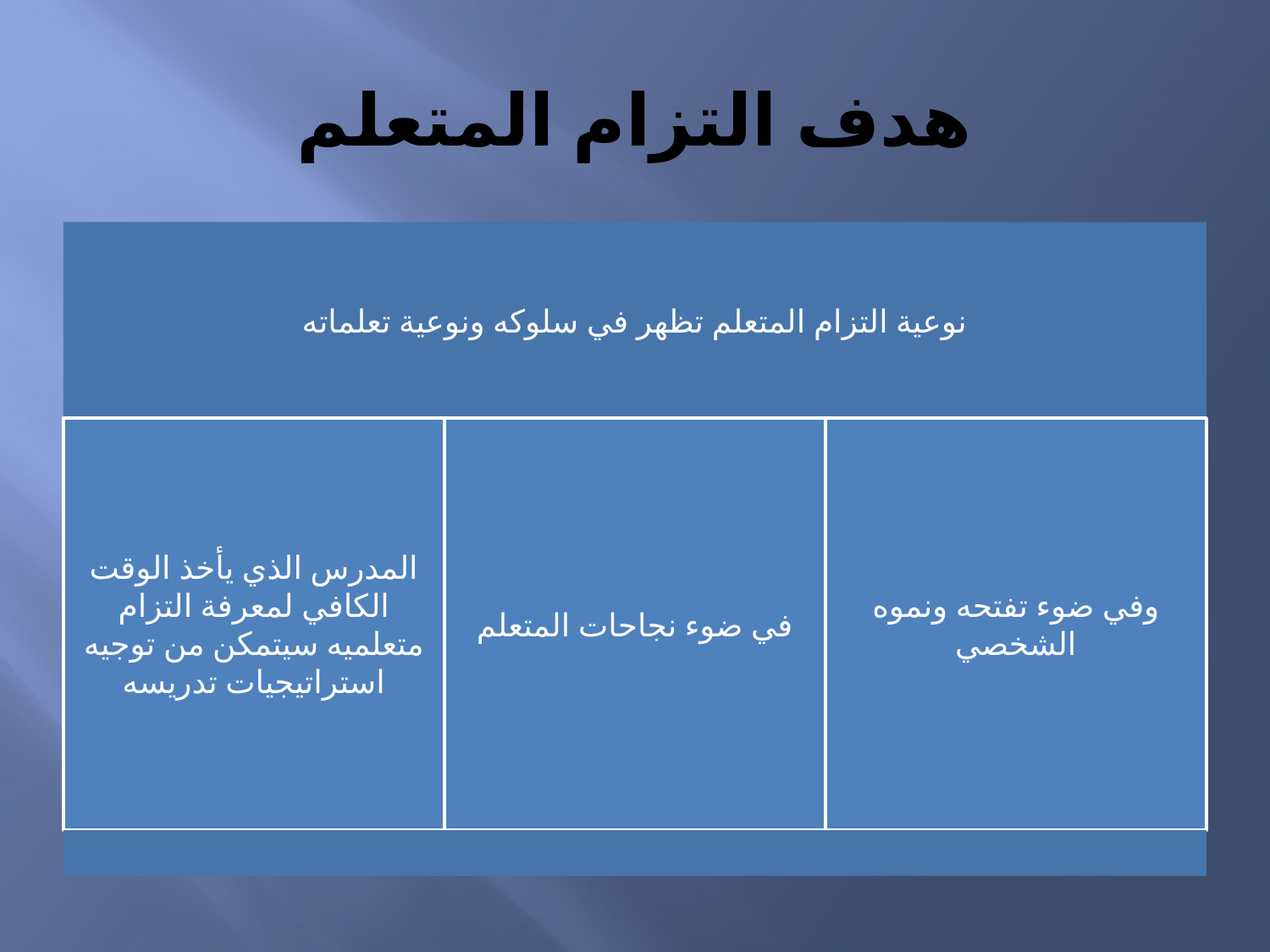

# هدف التزام المتعلم
نوعية التزام المتعلم تظهر في سلوكه ونوعية تعلماته
المدرس الذي يأخذ الوقت الكافي لمعرفة التزام متعلميه سيتمكن من توجيه استراتيجيات تدريسه
في ضوء نجاحات المتعلم
وفي ضوء تفتحه ونموه الشخصي